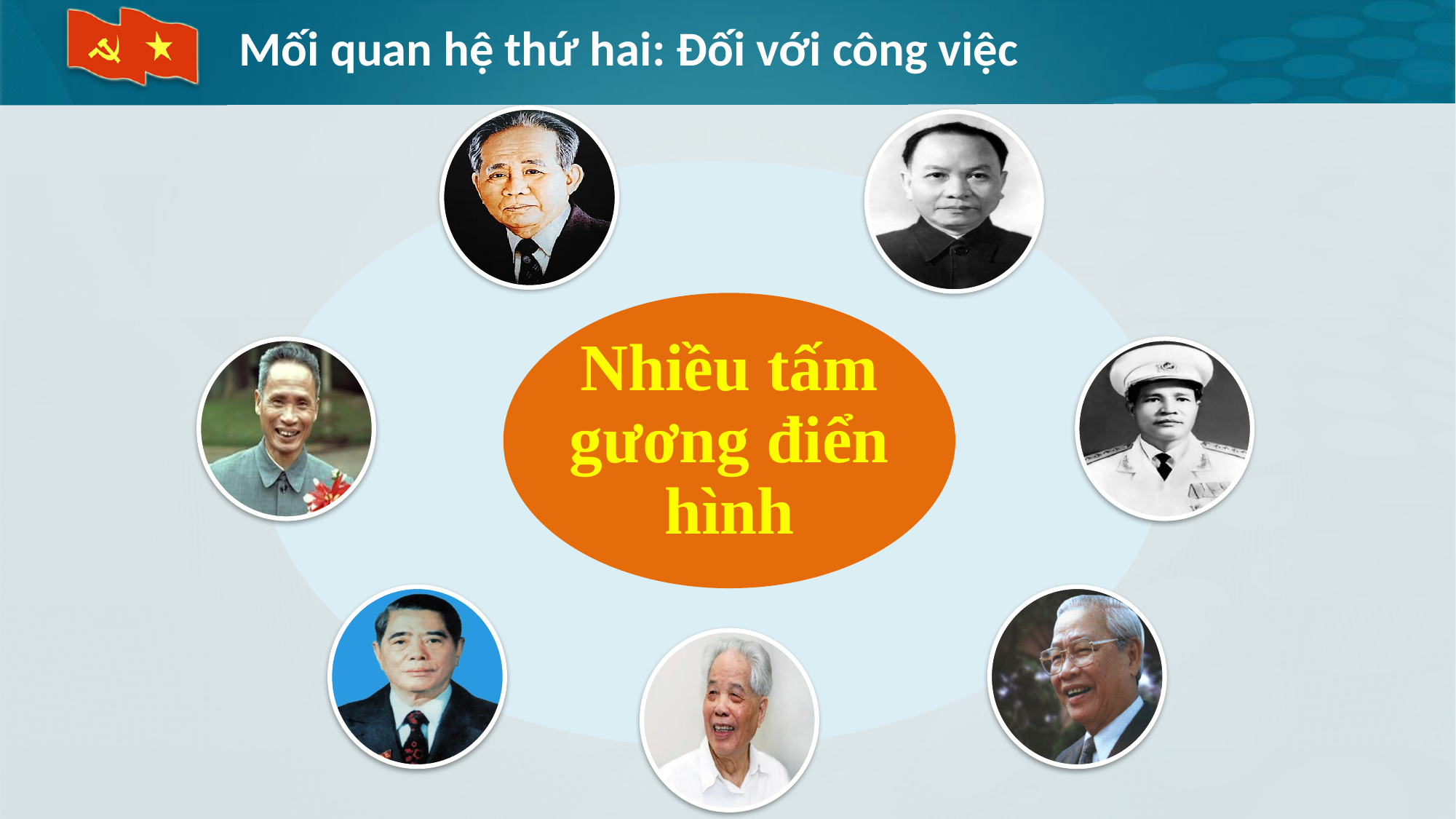

# Mối quan hệ thứ hai: Đối với công việc

Nhiều tấm gương điển hình